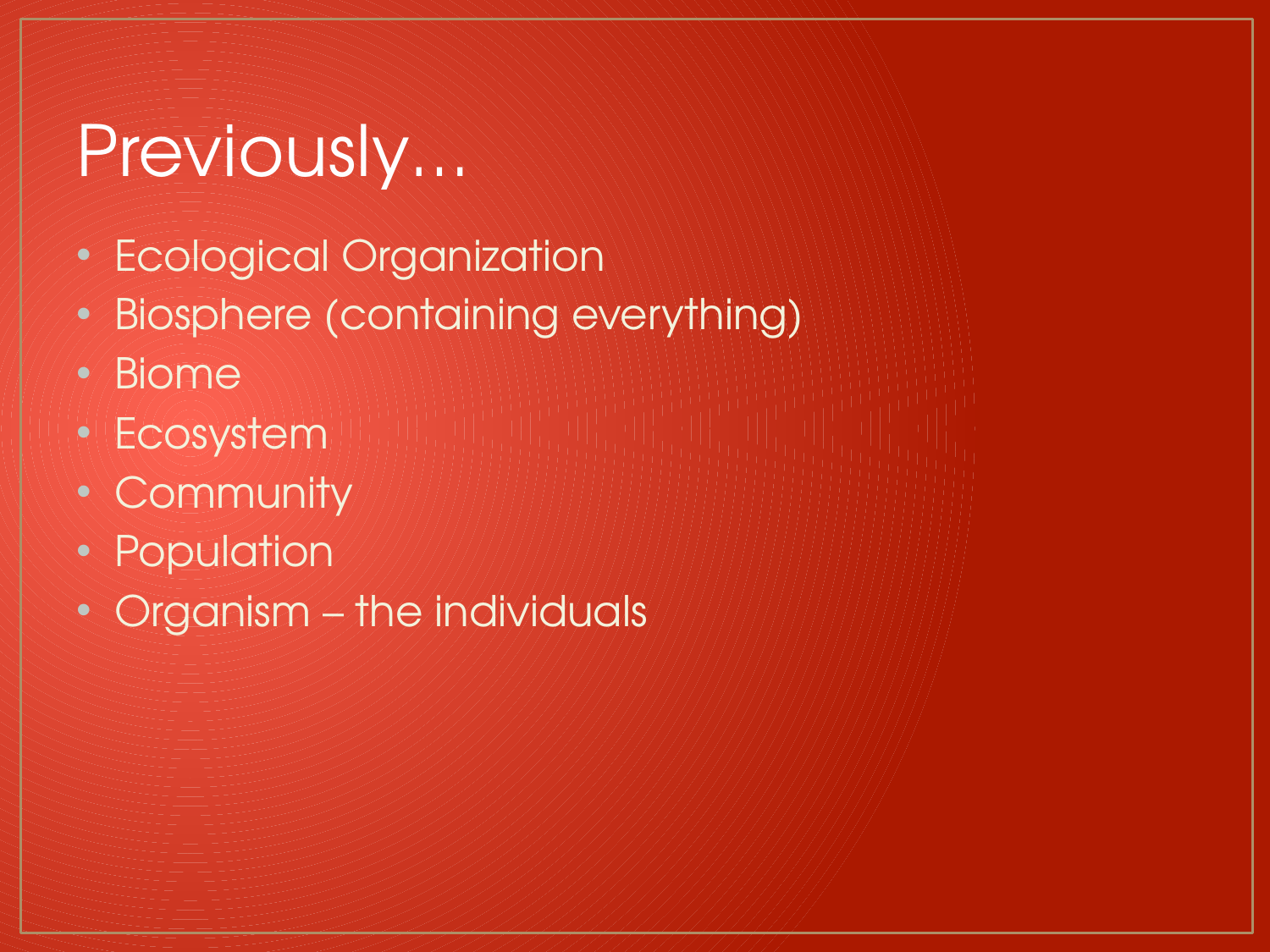

# Previously…
Ecological Organization
Biosphere (containing everything)
Biome
Ecosystem
Community
Population
Organism – the individuals